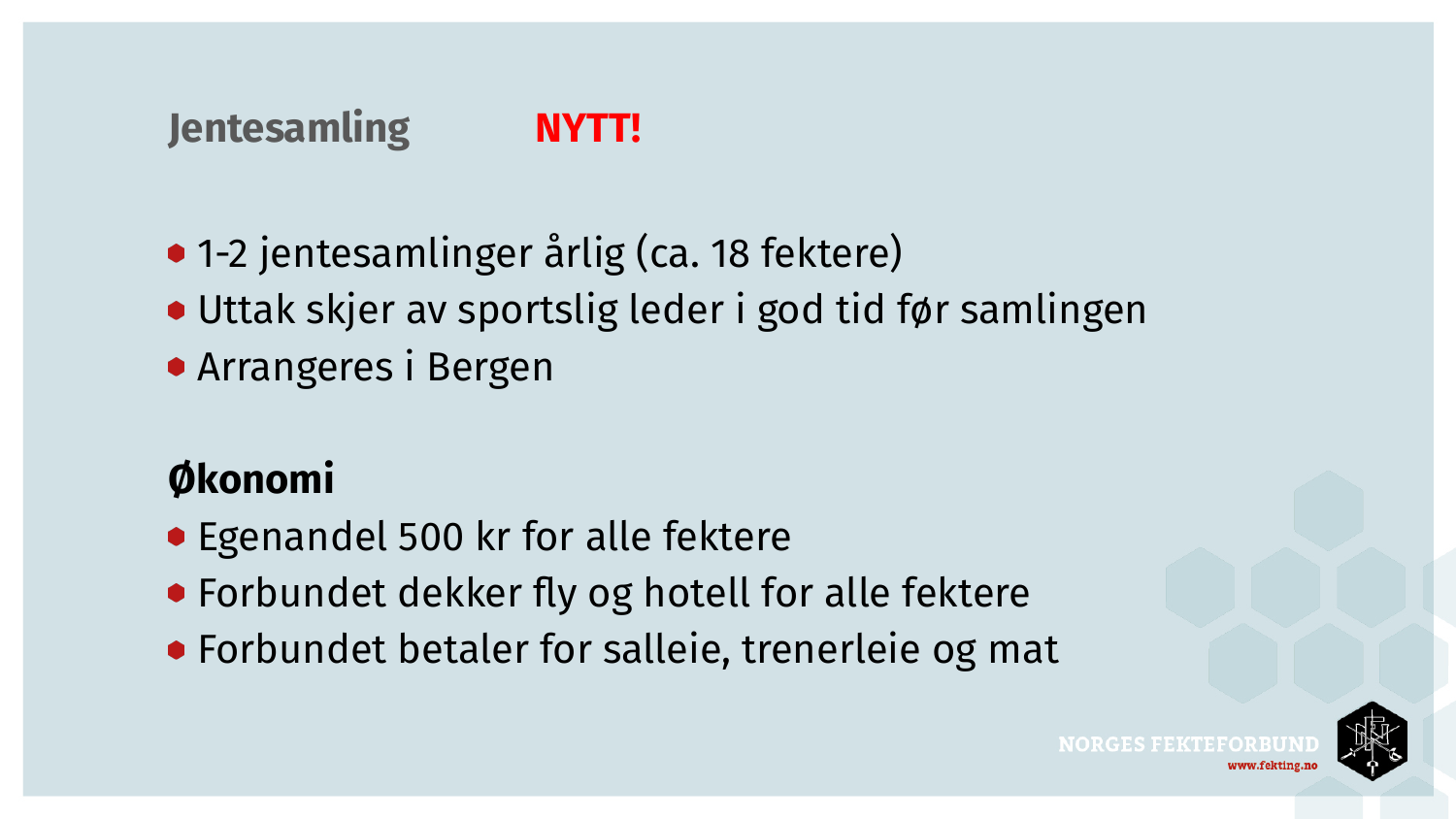

# Jentesamling 									NYTT!
1-2 jentesamlinger årlig (ca. 18 fektere)
Uttak skjer av sportslig leder i god tid før samlingen
Arrangeres i Bergen

Økonomi
Egenandel 500 kr for alle fektere
Forbundet dekker fly og hotell for alle fektere
Forbundet betaler for salleie, trenerleie og mat